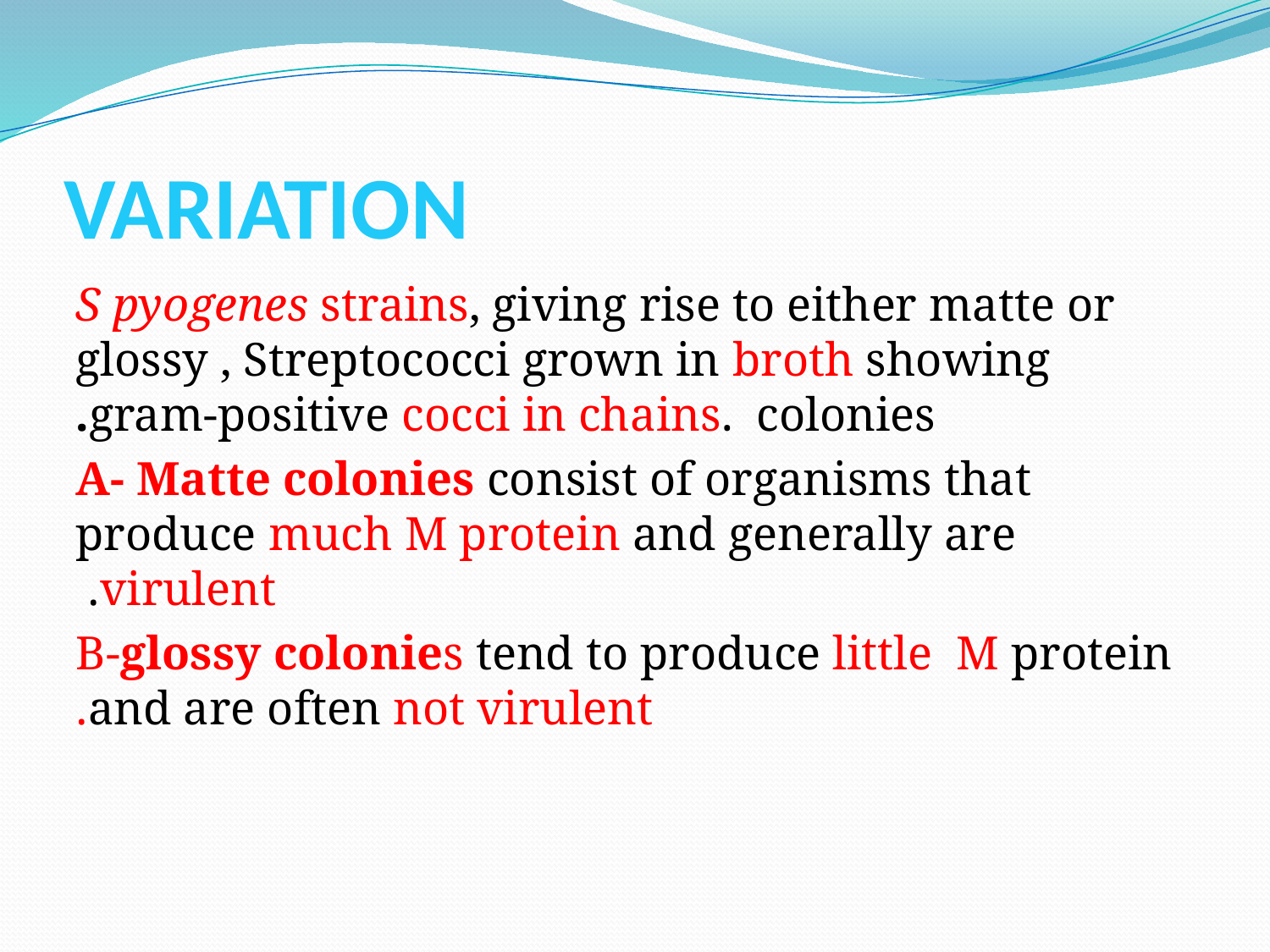

# VARIATION
S pyogenes strains, giving rise to either matte or glossy , Streptococci grown in broth showing gram-positive cocci in chains.  colonies.
A- Matte colonies consist of organisms that produce much M protein and generally are virulent.
B-glossy colonies tend to produce little  M protein and are often not virulent.